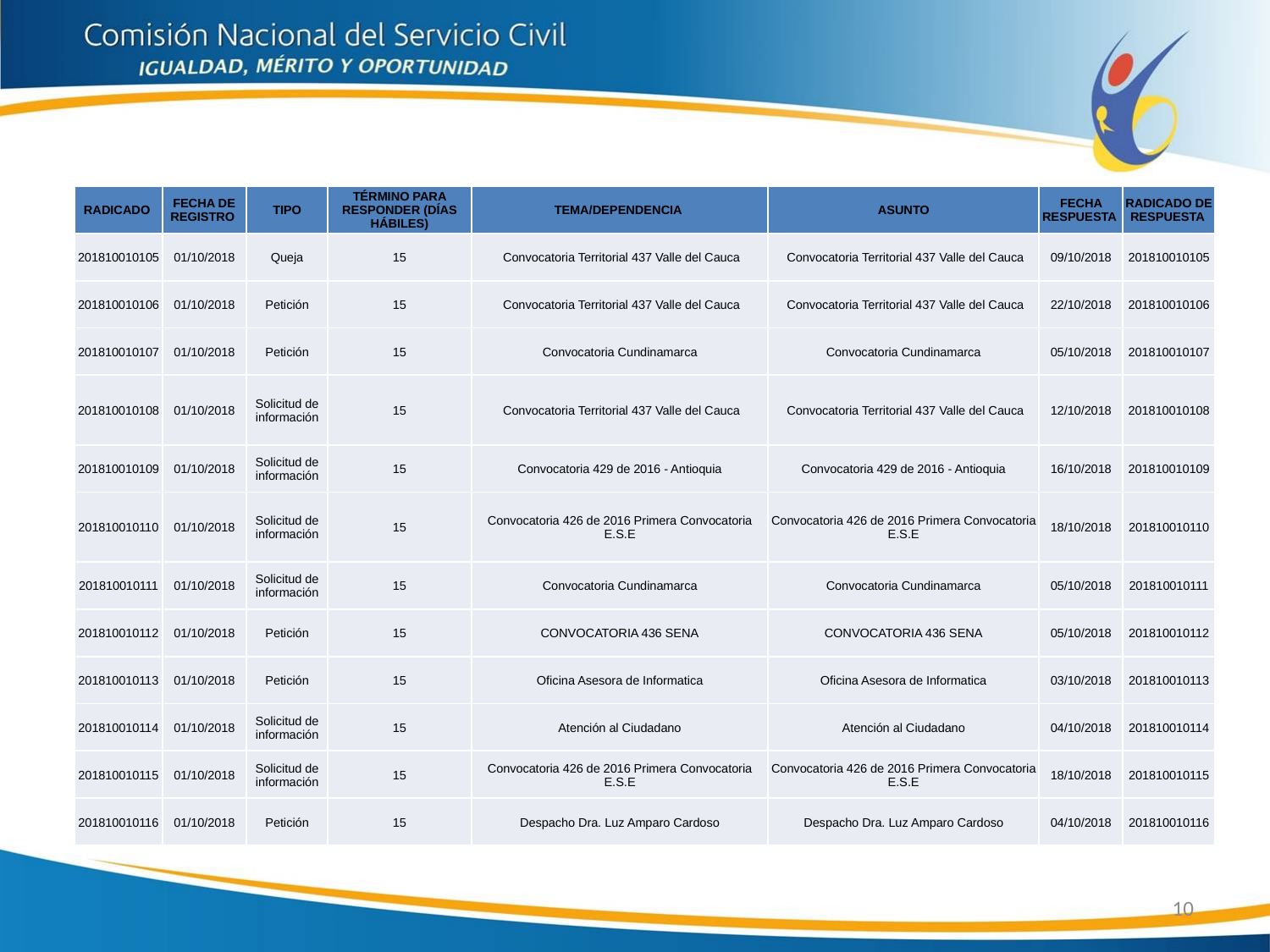

| RADICADO | FECHA DE REGISTRO | TIPO | TÉRMINO PARA RESPONDER (DÍAS HÁBILES) | TEMA/DEPENDENCIA | ASUNTO | FECHA RESPUESTA | RADICADO DE RESPUESTA |
| --- | --- | --- | --- | --- | --- | --- | --- |
| 201810010105 | 01/10/2018 | Queja | 15 | Convocatoria Territorial 437 Valle del Cauca | Convocatoria Territorial 437 Valle del Cauca | 09/10/2018 | 201810010105 |
| 201810010106 | 01/10/2018 | Petición | 15 | Convocatoria Territorial 437 Valle del Cauca | Convocatoria Territorial 437 Valle del Cauca | 22/10/2018 | 201810010106 |
| 201810010107 | 01/10/2018 | Petición | 15 | Convocatoria Cundinamarca | Convocatoria Cundinamarca | 05/10/2018 | 201810010107 |
| 201810010108 | 01/10/2018 | Solicitud de información | 15 | Convocatoria Territorial 437 Valle del Cauca | Convocatoria Territorial 437 Valle del Cauca | 12/10/2018 | 201810010108 |
| 201810010109 | 01/10/2018 | Solicitud de información | 15 | Convocatoria 429 de 2016 - Antioquia | Convocatoria 429 de 2016 - Antioquia | 16/10/2018 | 201810010109 |
| 201810010110 | 01/10/2018 | Solicitud de información | 15 | Convocatoria 426 de 2016 Primera Convocatoria E.S.E | Convocatoria 426 de 2016 Primera Convocatoria E.S.E | 18/10/2018 | 201810010110 |
| 201810010111 | 01/10/2018 | Solicitud de información | 15 | Convocatoria Cundinamarca | Convocatoria Cundinamarca | 05/10/2018 | 201810010111 |
| 201810010112 | 01/10/2018 | Petición | 15 | CONVOCATORIA 436 SENA | CONVOCATORIA 436 SENA | 05/10/2018 | 201810010112 |
| 201810010113 | 01/10/2018 | Petición | 15 | Oficina Asesora de Informatica | Oficina Asesora de Informatica | 03/10/2018 | 201810010113 |
| 201810010114 | 01/10/2018 | Solicitud de información | 15 | Atención al Ciudadano | Atención al Ciudadano | 04/10/2018 | 201810010114 |
| 201810010115 | 01/10/2018 | Solicitud de información | 15 | Convocatoria 426 de 2016 Primera Convocatoria E.S.E | Convocatoria 426 de 2016 Primera Convocatoria E.S.E | 18/10/2018 | 201810010115 |
| 201810010116 | 01/10/2018 | Petición | 15 | Despacho Dra. Luz Amparo Cardoso | Despacho Dra. Luz Amparo Cardoso | 04/10/2018 | 201810010116 |
10